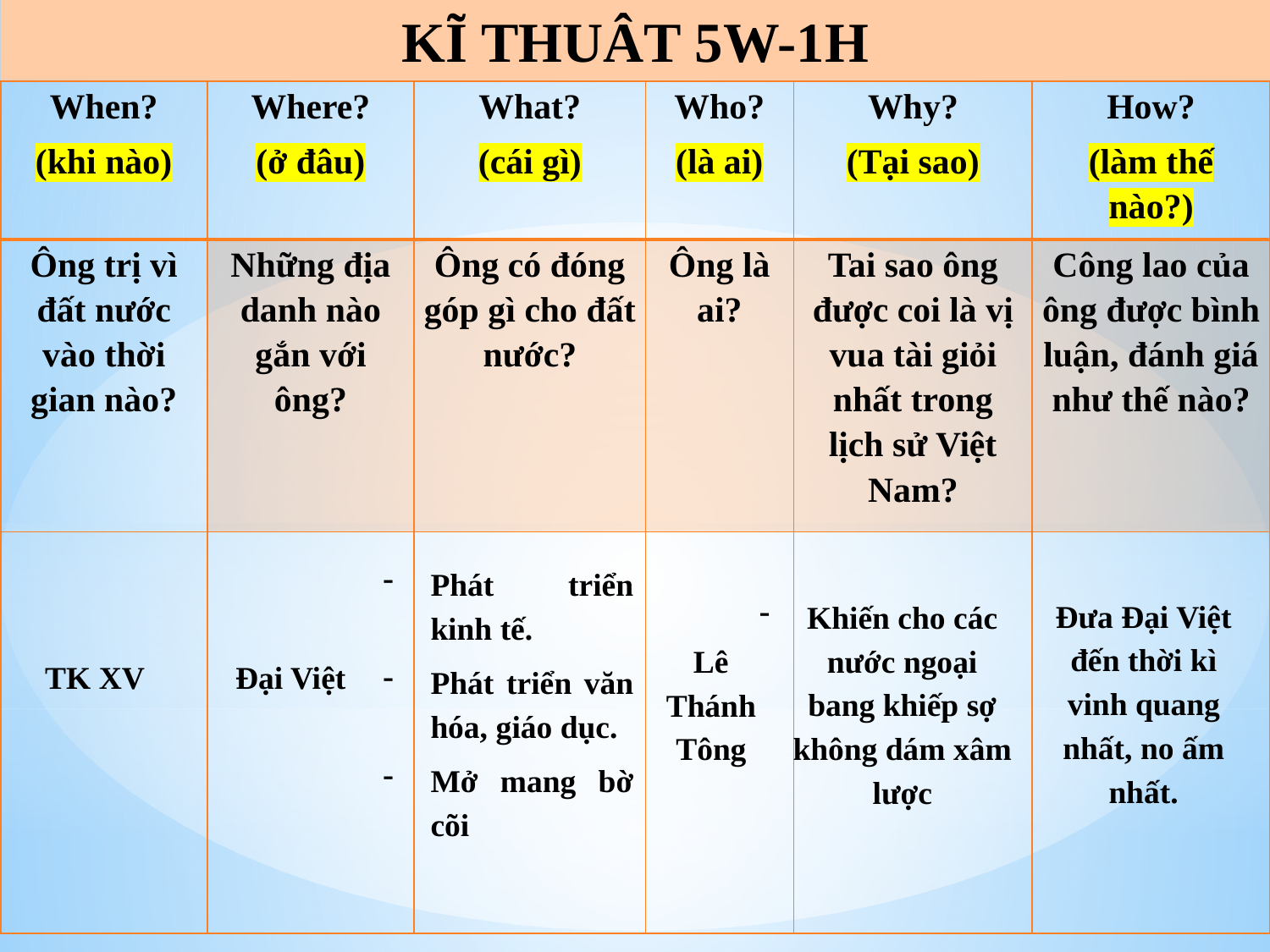

KĨ THUÂT 5W-1H
| When? (khi nào) | Where? (ở đâu) | What? (cái gì) | Who? (là ai) | Why? (Tại sao) | How? (làm thế nào?) |
| --- | --- | --- | --- | --- | --- |
| Ông trị vì đất nước vào thời gian nào? | Những địa danh nào gắn với ông? | Ông có đóng góp gì cho đất nước? | Ông là ai? | Tai sao ông được coi là vị vua tài giỏi nhất trong lịch sử Việt Nam? | Công lao của ông được bình luận, đánh giá như thế nào? |
|  |  |  |  |  |  |
Phát triển kinh tế.
Phát triển văn hóa, giáo dục.
Mở mang bờ cõi
Đưa Đại Việt đến thời kì vinh quang nhất, no ấm nhất.
Khiến cho các nước ngoại bang khiếp sợ không dám xâm lược
Lê Thánh Tông
TK XV
Đại Việt